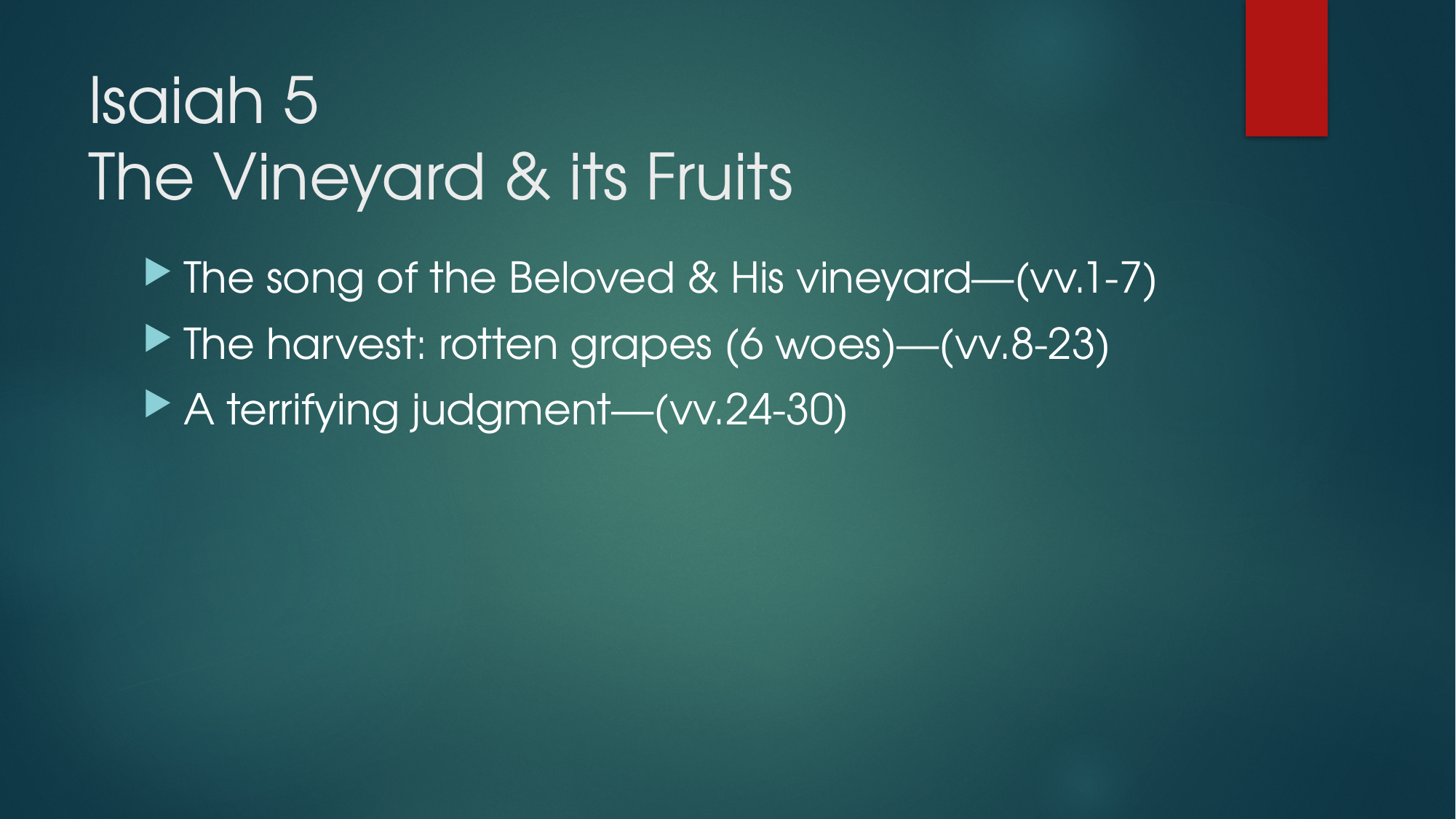

# Isaiah 5
The Vineyard & its Fruits
The song of the Beloved & His vineyard—(vv.1-7)
The harvest: rotten grapes (6 woes)—(vv.8-23)
A terrifying judgment—(vv.24-30)